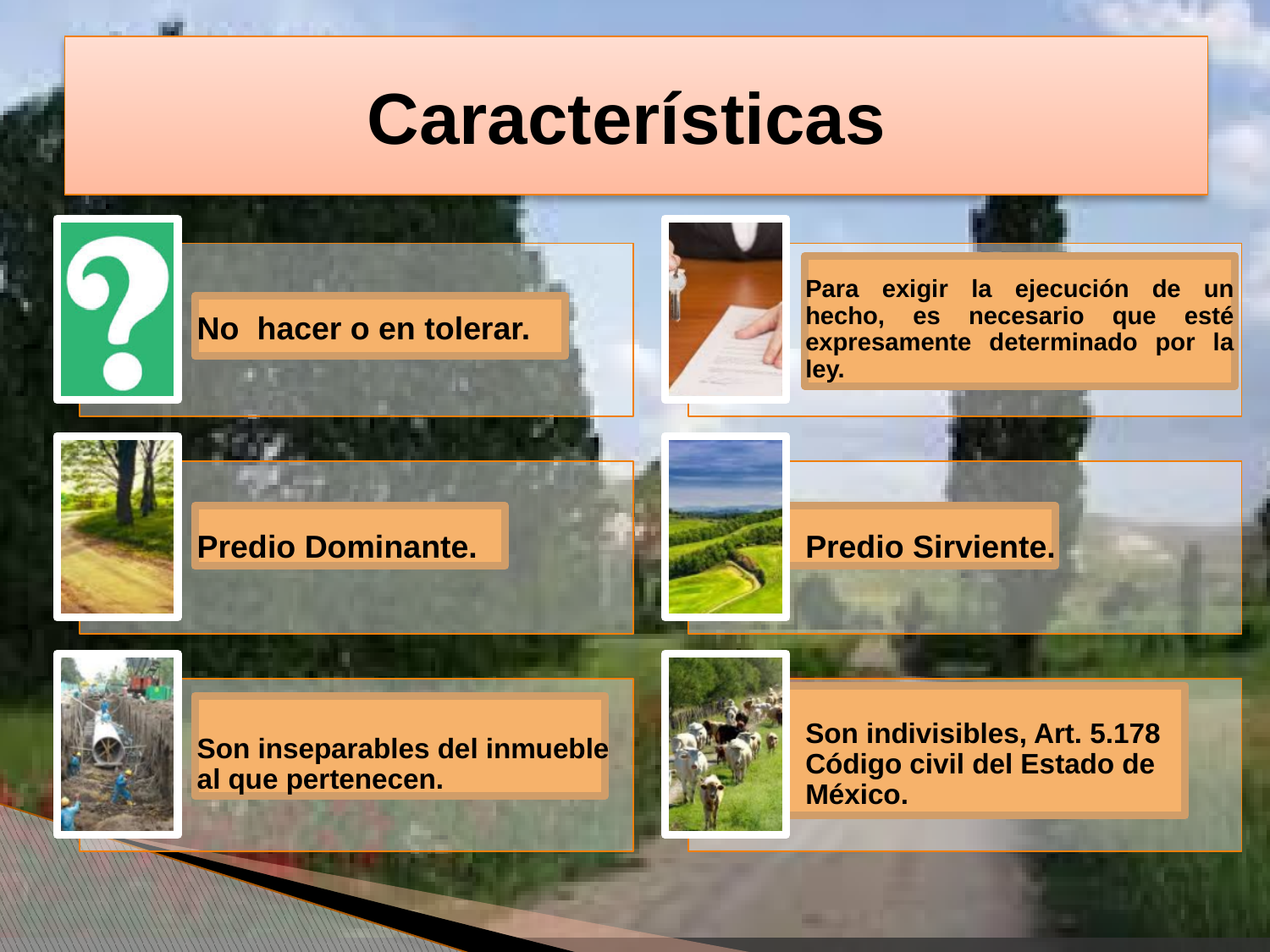

# Características
No  hacer o en tolerar.
Para exigir la ejecución de un hecho, es necesario que esté expresamente determinado por la ley.
Predio Dominante.
Predio Sirviente.
Son inseparables del inmueble al que pertenecen.
Son indivisibles, Art. 5.178  Código civil del Estado de México.